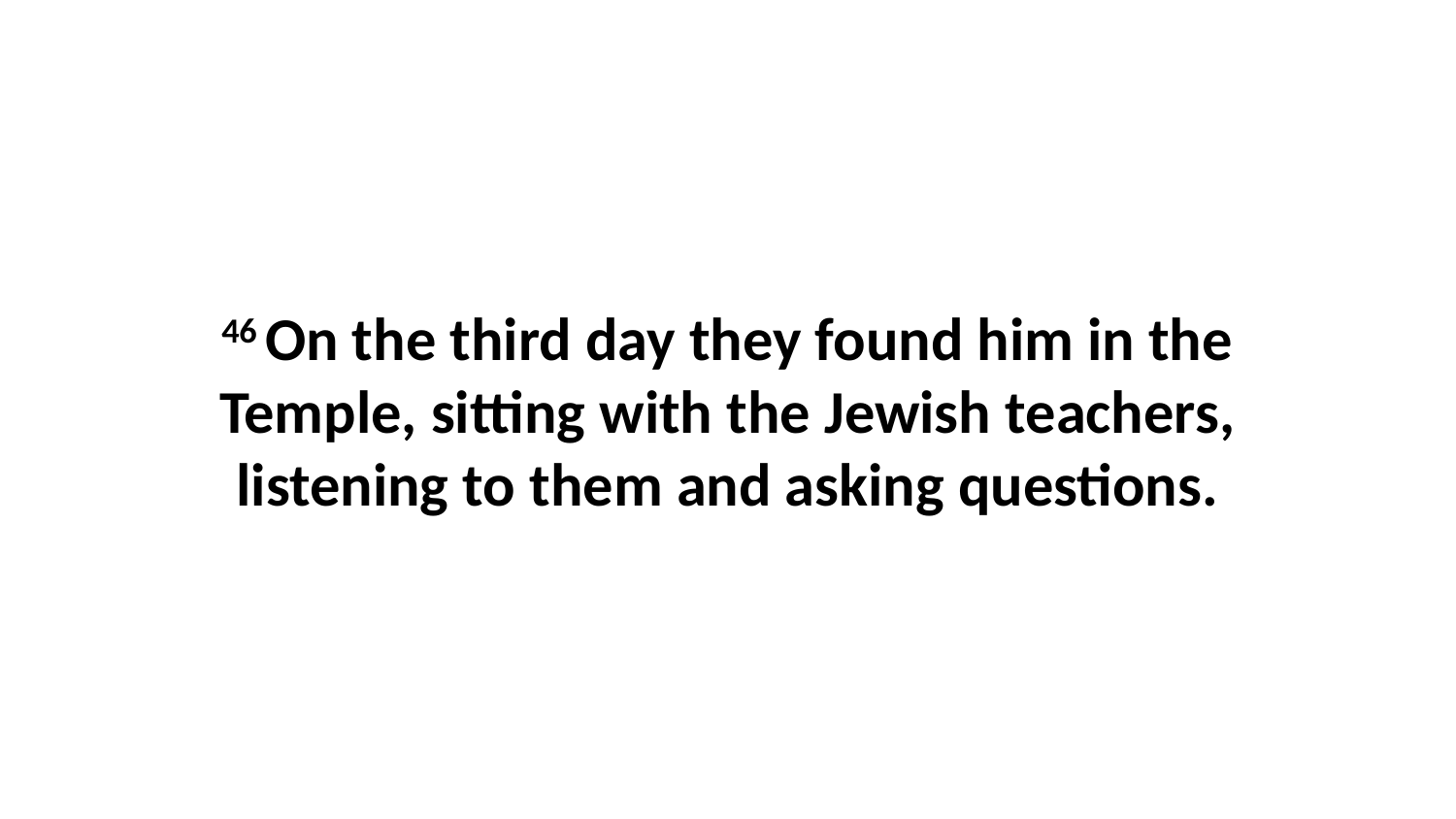

46 On the third day they found him in the Temple, sitting with the Jewish teachers, listening to them and asking questions.